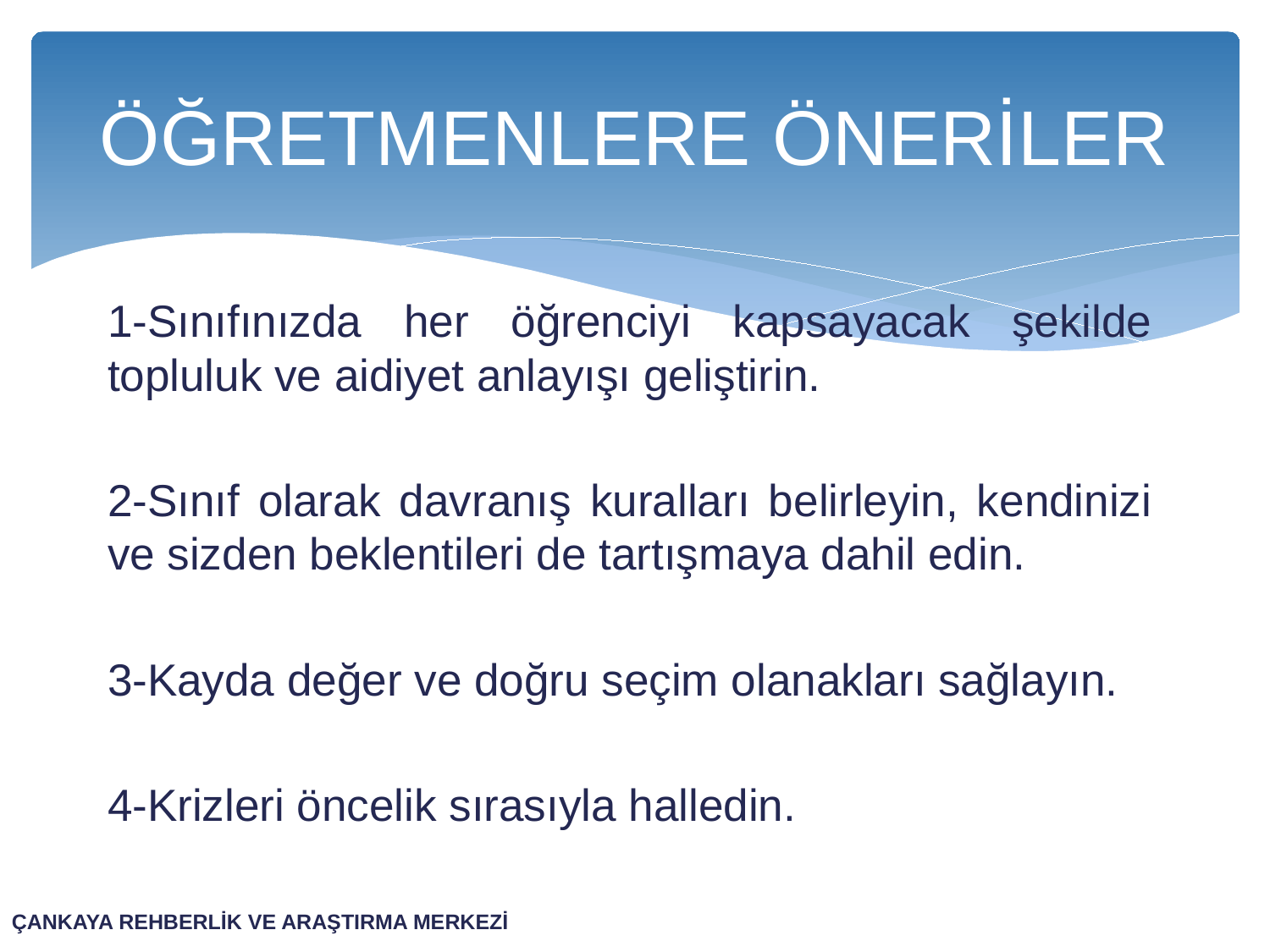

# ÖĞRETMENLERE ÖNERİLER
1-Sınıfınızda her öğrenciyi kapsayacak şekilde topluluk ve aidiyet anlayışı geliştirin.

2-Sınıf olarak davranış kuralları belirleyin, kendinizi ve sizden beklentileri de tartışmaya dahil edin.

3-Kayda değer ve doğru seçim olanakları sağlayın.

4-Krizleri öncelik sırasıyla halledin.

ÇANKAYA REHBERLİK VE ARAŞTIRMA MERKEZİ